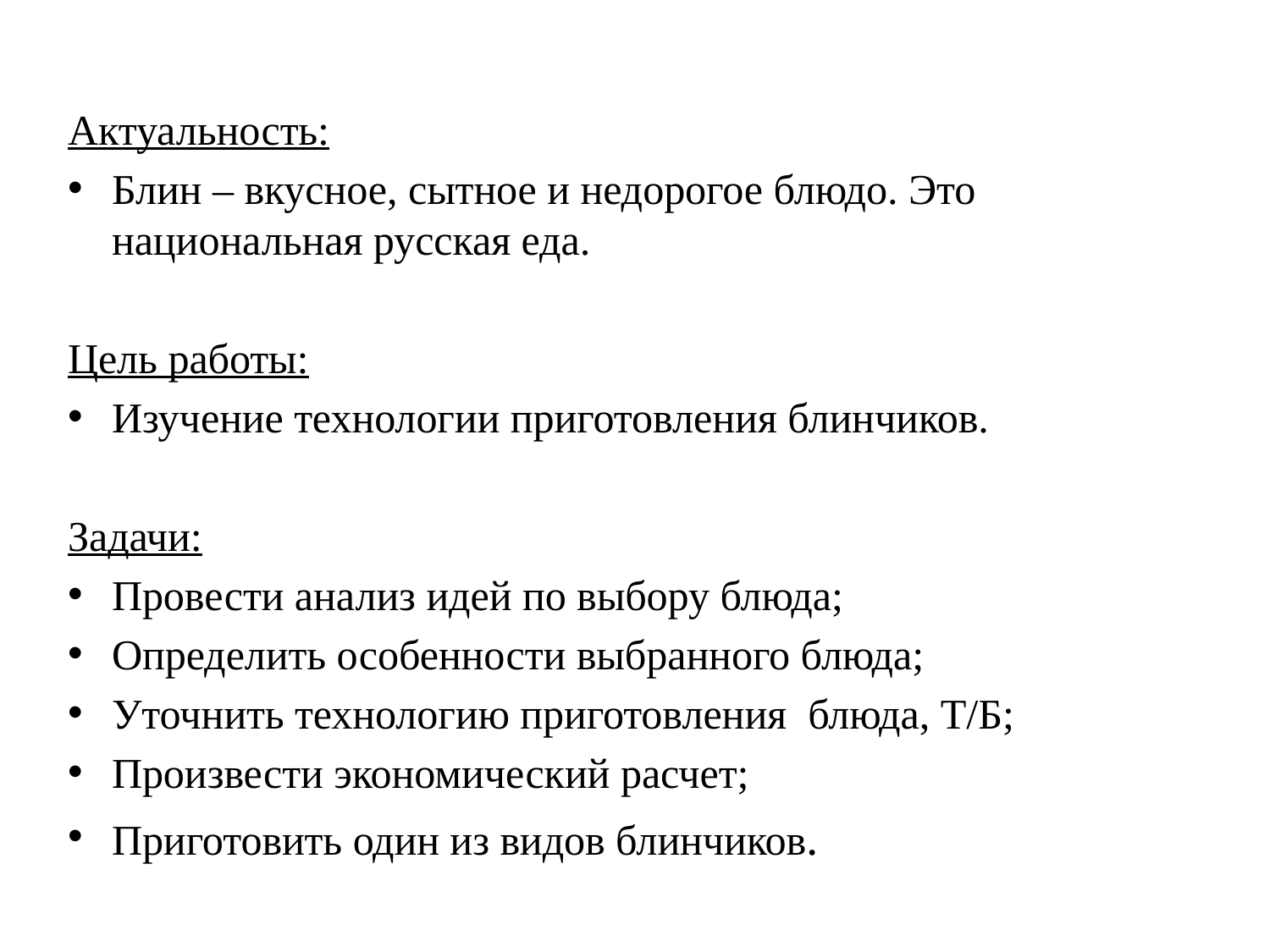

Актуальность:
Блин – вкусное, сытное и недорогое блюдо. Это национальная русская еда.

Цель работы:
Изучение технологии приготовления блинчиков.

Задачи:
Провести анализ идей по выбору блюда;
Определить особенности выбранного блюда;
Уточнить технологию приготовления  блюда, Т/Б;
Произвести экономический расчет;
Приготовить один из видов блинчиков.